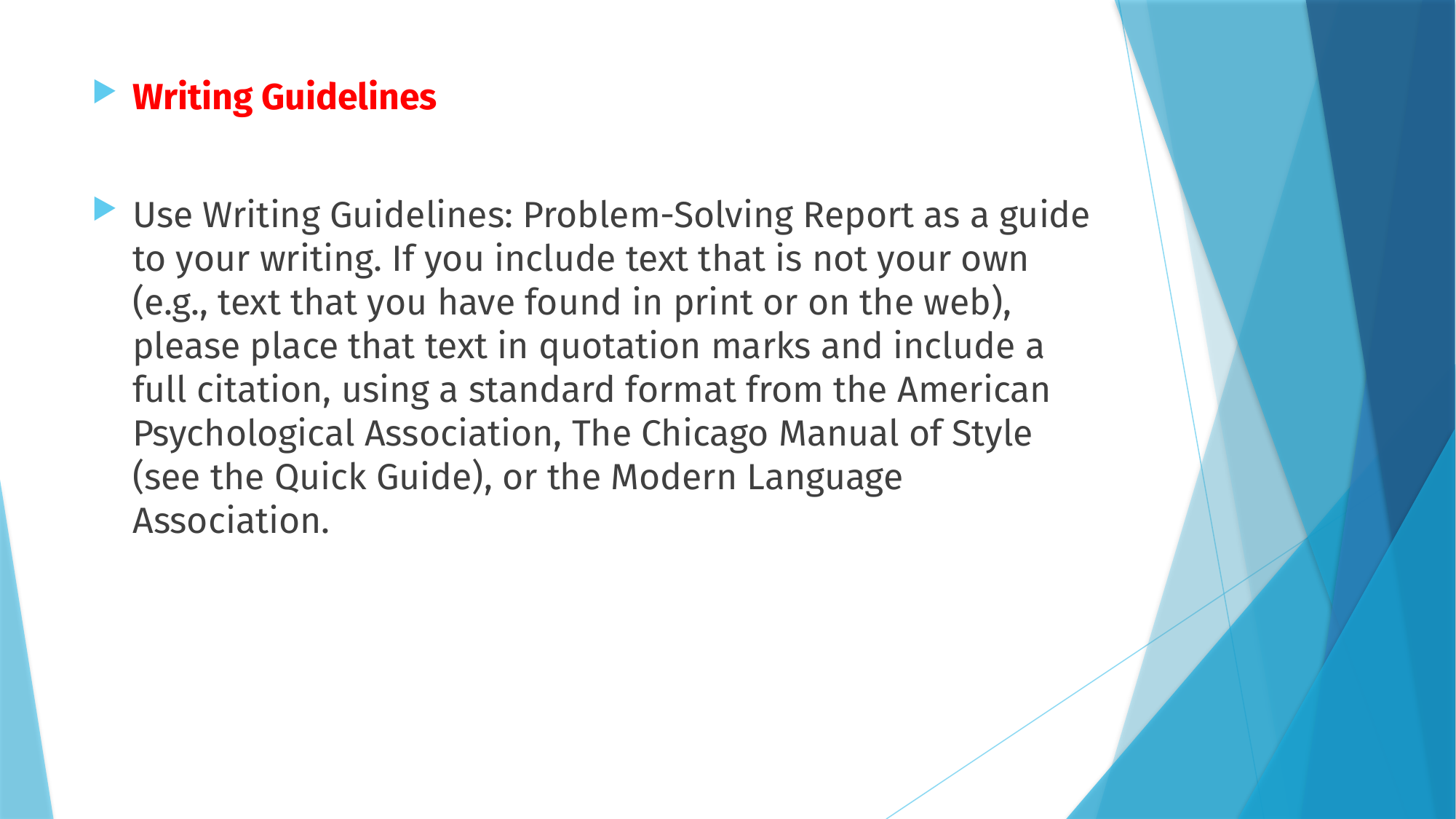

Writing Guidelines

Use Writing Guidelines: Problem-Solving Report as a guide to your writing. If you include text that is not your own (e.g., text that you have found in print or on the web), please place that text in quotation marks and include a full citation, using a standard format from the American Psychological Association, The Chicago Manual of Style (see the Quick Guide), or the Modern Language Association.